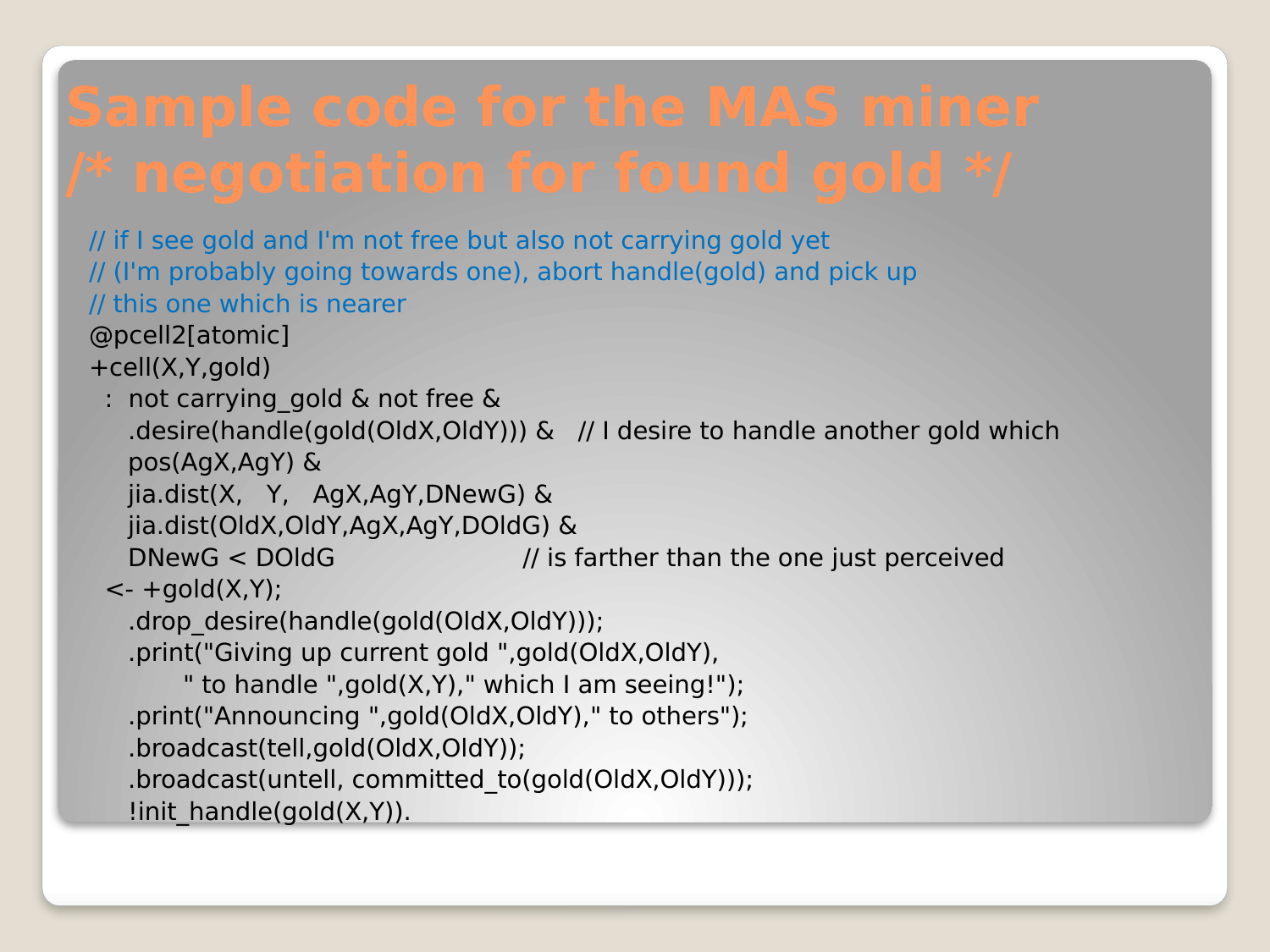

# Sample code for the MAS miner /* negotiation for found gold */
// if I see gold and I'm not free but also not carrying gold yet
// (I'm probably going towards one), abort handle(gold) and pick up
// this one which is nearer
@pcell2[atomic]
+cell(X,Y,gold)
  :  not carrying_gold & not free &
     .desire(handle(gold(OldX,OldY))) &   // I desire to handle another gold which
     pos(AgX,AgY) &
     jia.dist(X,   Y,   AgX,AgY,DNewG) &
     jia.dist(OldX,OldY,AgX,AgY,DOldG) &
     DNewG < DOldG                        // is farther than the one just perceived
  <- +gold(X,Y);
     .drop_desire(handle(gold(OldX,OldY)));
     .print("Giving up current gold ",gold(OldX,OldY),
            " to handle ",gold(X,Y)," which I am seeing!");
     .print("Announcing ",gold(OldX,OldY)," to others");
     .broadcast(tell,gold(OldX,OldY));
     .broadcast(untell, committed_to(gold(OldX,OldY)));
     !init_handle(gold(X,Y)).